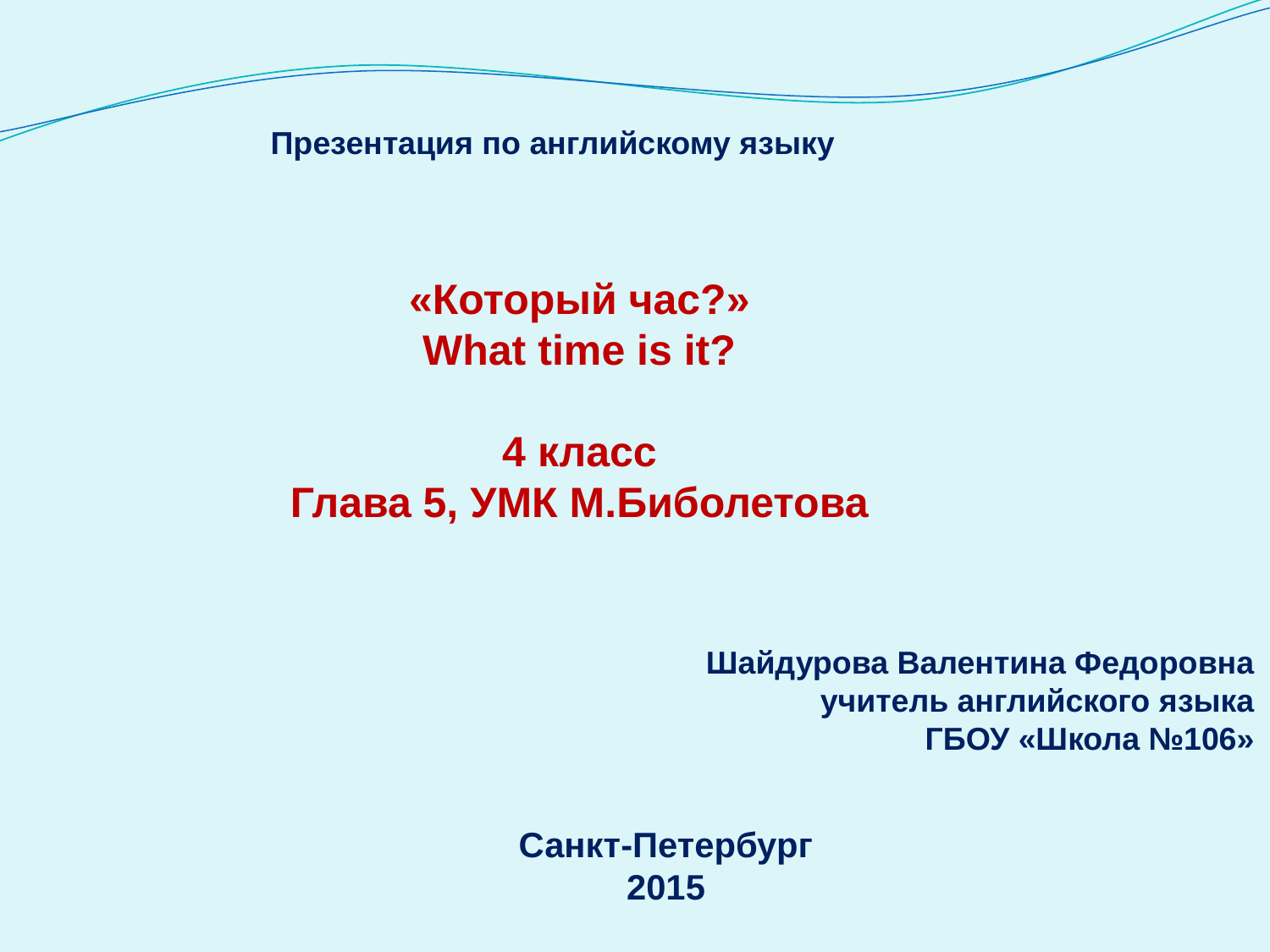

Презентация по английскому языку
«Который час?»
What time is it?

4 класс
Глава 5, УМК М.Биболетова

Шайдурова Валентина Федоровна
учитель английского языка
ГБОУ «Школа №106»
Санкт-Петербург
2015